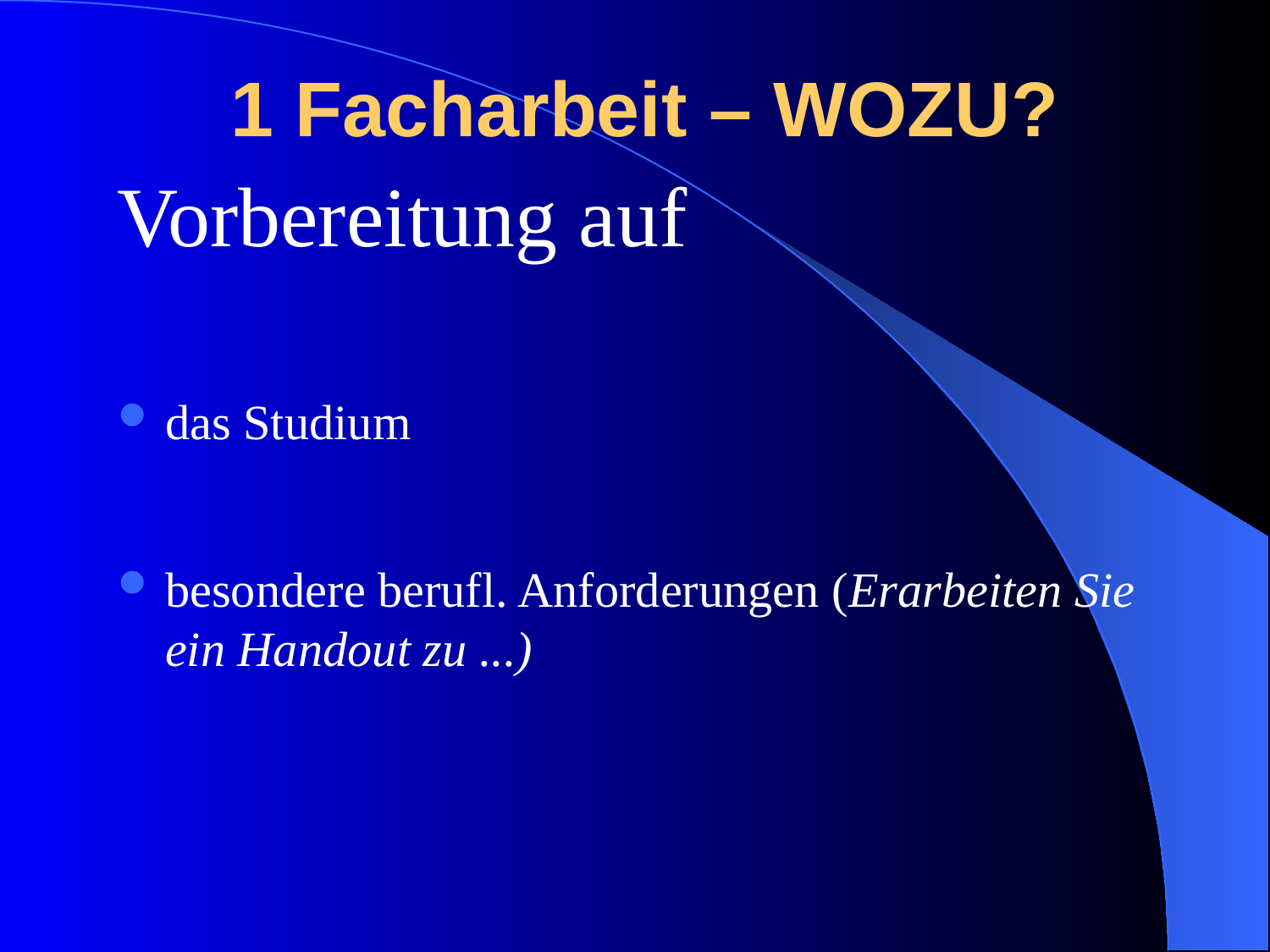

# 1 Facharbeit – WOZU?
Vorbereitung auf
das Studium

besondere berufl. Anforderungen (Erarbeiten Sie ein Handout zu ...)